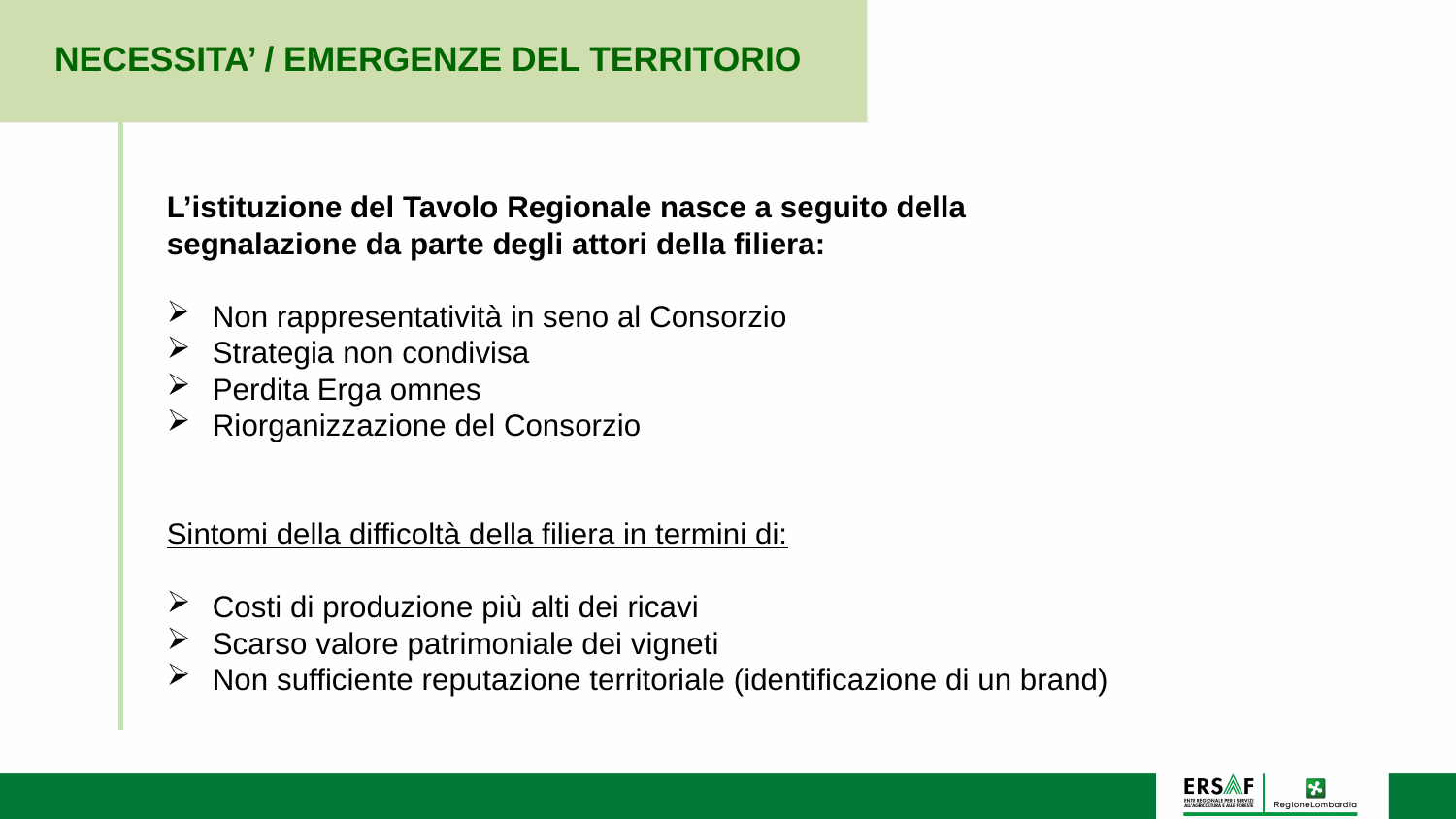

NECESSITA’ / EMERGENZE DEL TERRITORIO

L’istituzione del Tavolo Regionale nasce a seguito della segnalazione da parte degli attori della filiera:

Non rappresentatività in seno al Consorzio
Strategia non condivisa
Perdita Erga omnes
Riorganizzazione del Consorzio

Sintomi della difficoltà della filiera in termini di:

Costi di produzione più alti dei ricavi
Scarso valore patrimoniale dei vigneti
Non sufficiente reputazione territoriale (identificazione di un brand)